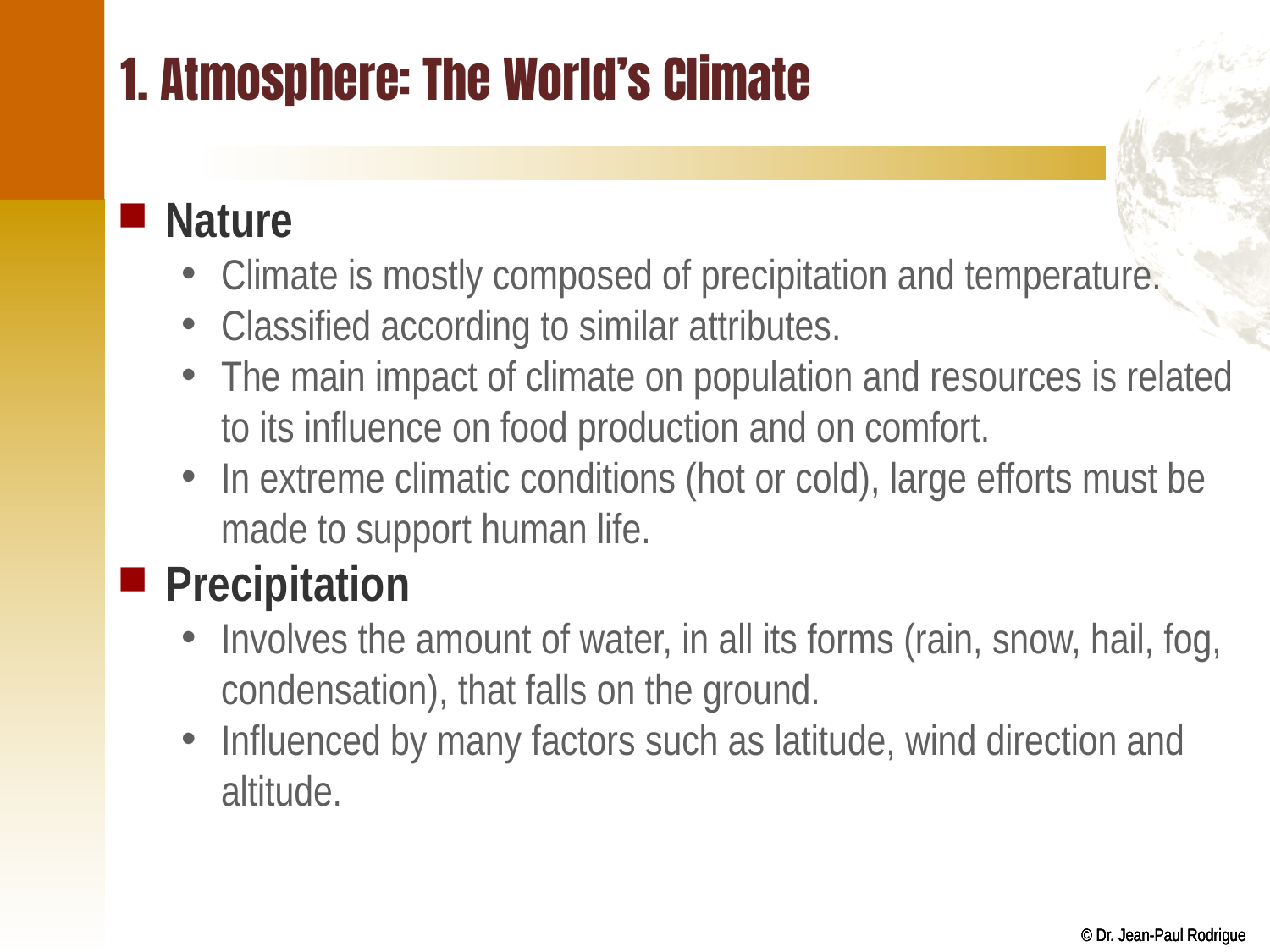

# 1. Atmosphere: The World’s Climate
Nature
Climate is mostly composed of precipitation and temperature.
Classified according to similar attributes.
The main impact of climate on population and resources is related to its influence on food production and on comfort.
In extreme climatic conditions (hot or cold), large efforts must be made to support human life.
Precipitation
Involves the amount of water, in all its forms (rain, snow, hail, fog, condensation), that falls on the ground.
Influenced by many factors such as latitude, wind direction and altitude.